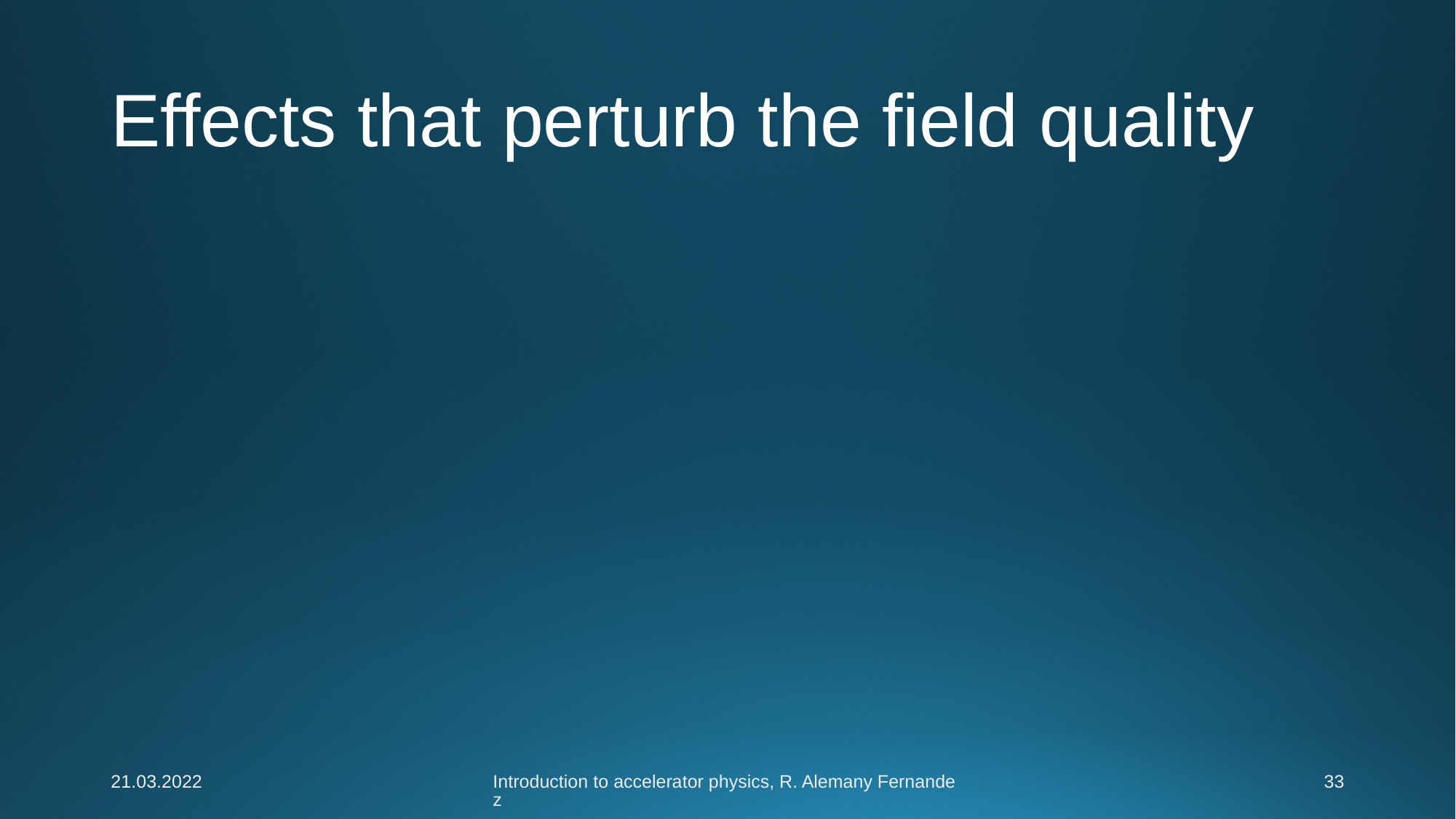

# Effects that perturb the field quality
21.03.2022
Introduction to accelerator physics, R. Alemany Fernandez
33